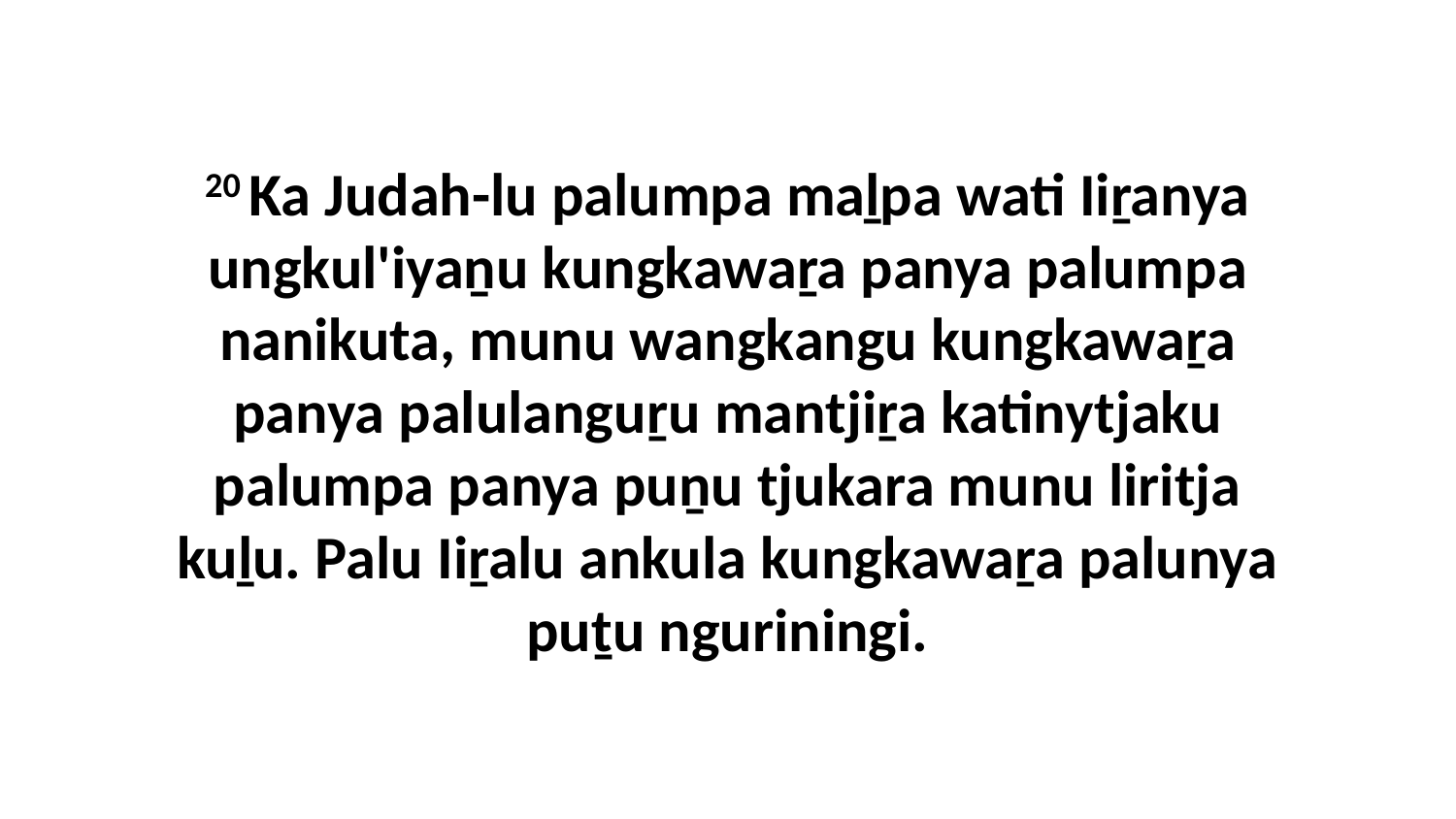

20 Ka Judah-lu palumpa maḻpa wati Iiṟanya ungkul'iyaṉu kungkawaṟa panya palumpa nanikuta, munu wangkangu kungkawaṟa panya palulanguṟu mantjiṟa katinytjaku palumpa panya puṉu tjukara munu liritja kuḻu. Palu Iiṟalu ankula kungkawaṟa palunya puṯu nguriningi.